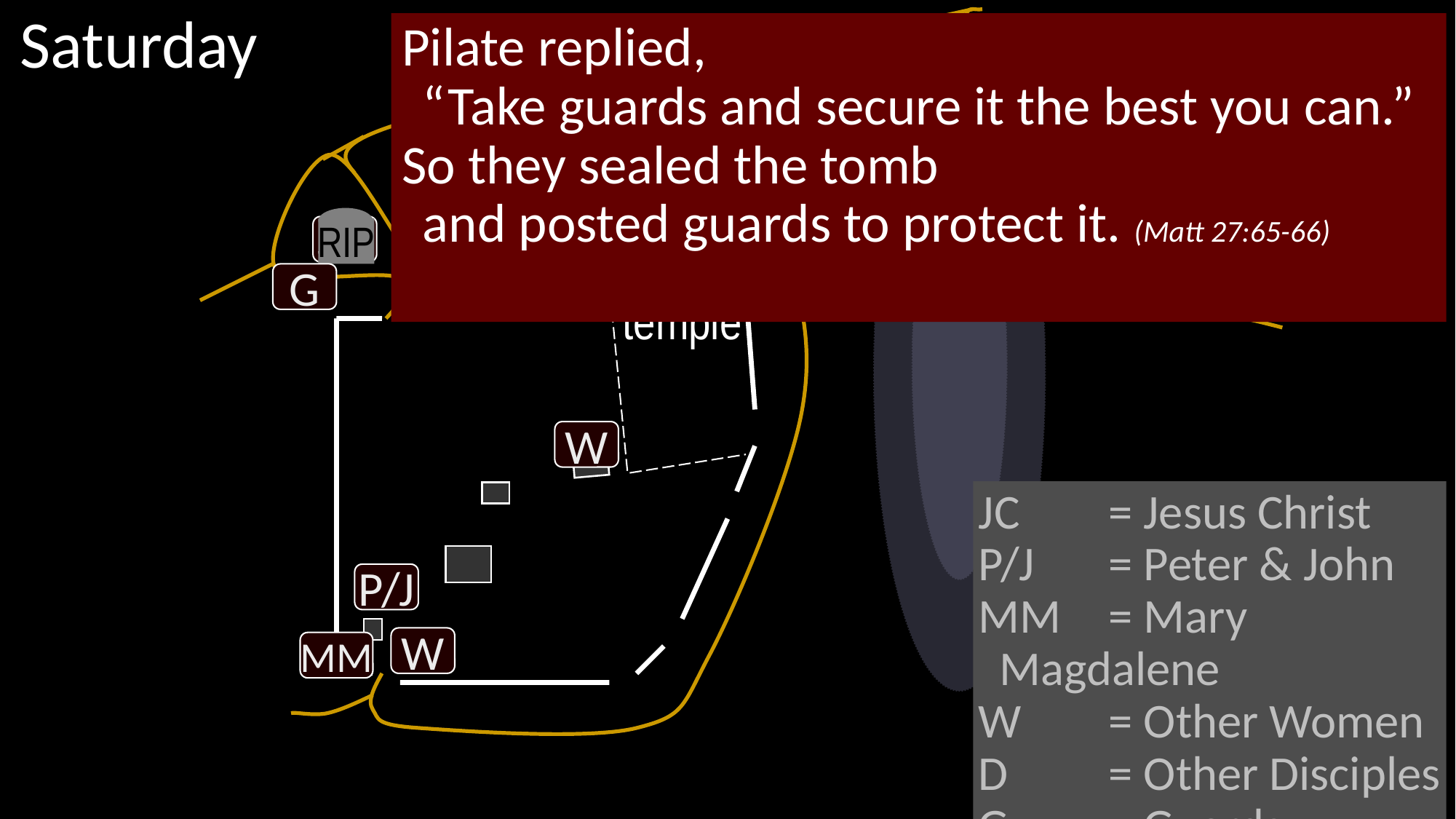

Saturday

Pilate replied,
“Take guards and secure it the best you can.”
So they sealed the tomb
and posted guards to protect it. (Matt 27:65-66)

RIP

JC
G
temple
W

JC 	= Jesus Christ
P/J 	= Peter & John
MM	= Mary Magdalene
W	= Other Women
D   	= Other Disciples
G   	= Guards

P/J

W
MM